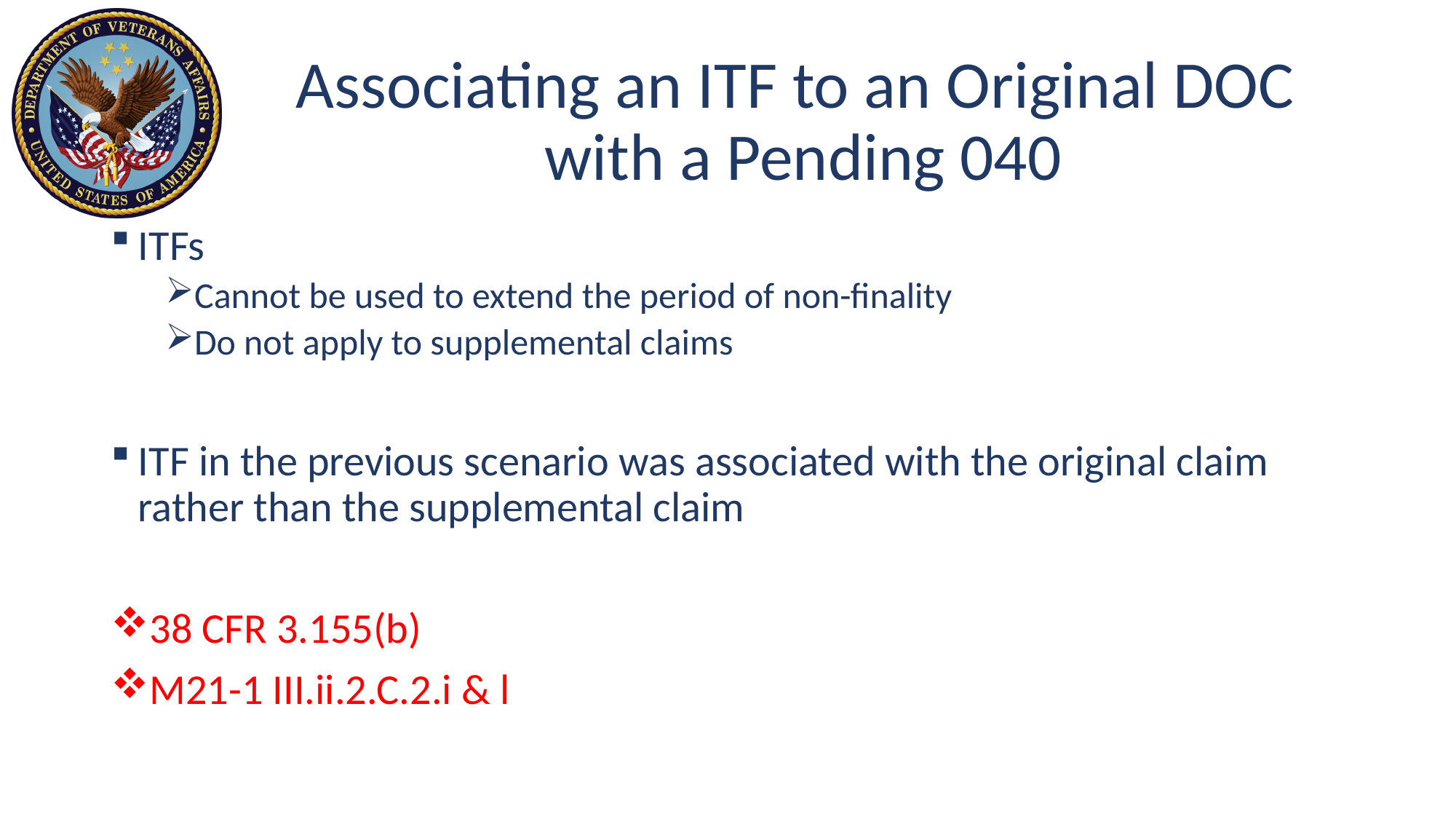

# Associating an ITF to an Original DOC with a Pending 040
ITFs
Cannot be used to extend the period of non-finality
Do not apply to supplemental claims

ITF in the previous scenario was associated with the original claim rather than the supplemental claim

38 CFR 3.155(b)
M21-1 III.ii.2.C.2.i & l